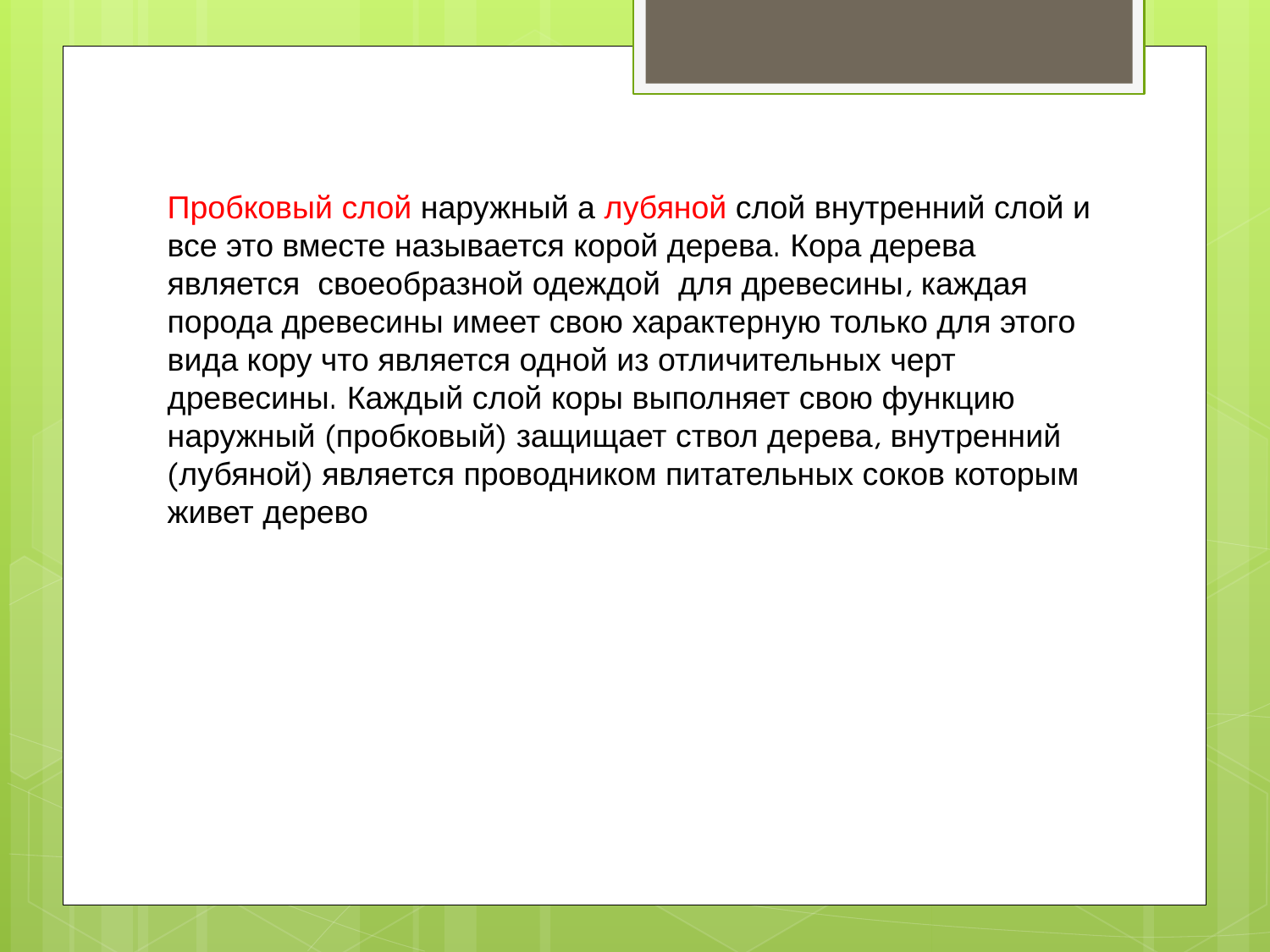

Пробковый слой наружный а лубяной слой внутренний слой и все это вместе называется корой дерева. Кора дерева является  своеобразной одеждой  для древесины, каждая порода древесины имеет свою характерную только для этого вида кору что является одной из отличительных черт древесины. Каждый слой коры выполняет свою функцию наружный (пробковый) защищает ствол дерева, внутренний (лубяной) является проводником питательных соков которым живет дерево